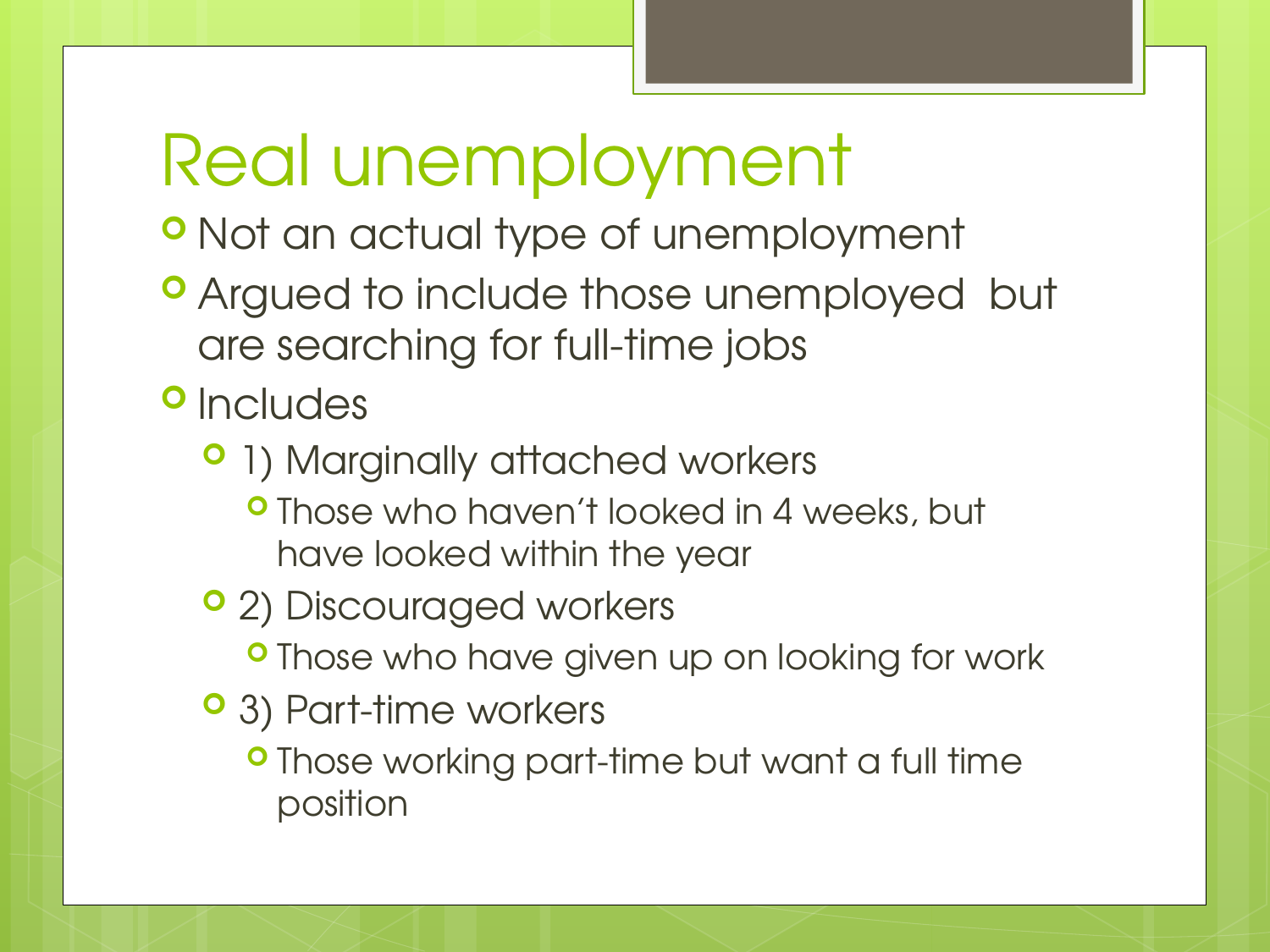

# Real unemployment
Not an actual type of unemployment
Argued to include those unemployed  but are searching for full-time jobs
Includes
1) Marginally attached workers
Those who haven’t looked in 4 weeks, but have looked within the year
2) Discouraged workers
Those who have given up on looking for work
3) Part-time workers
Those working part-time but want a full time position